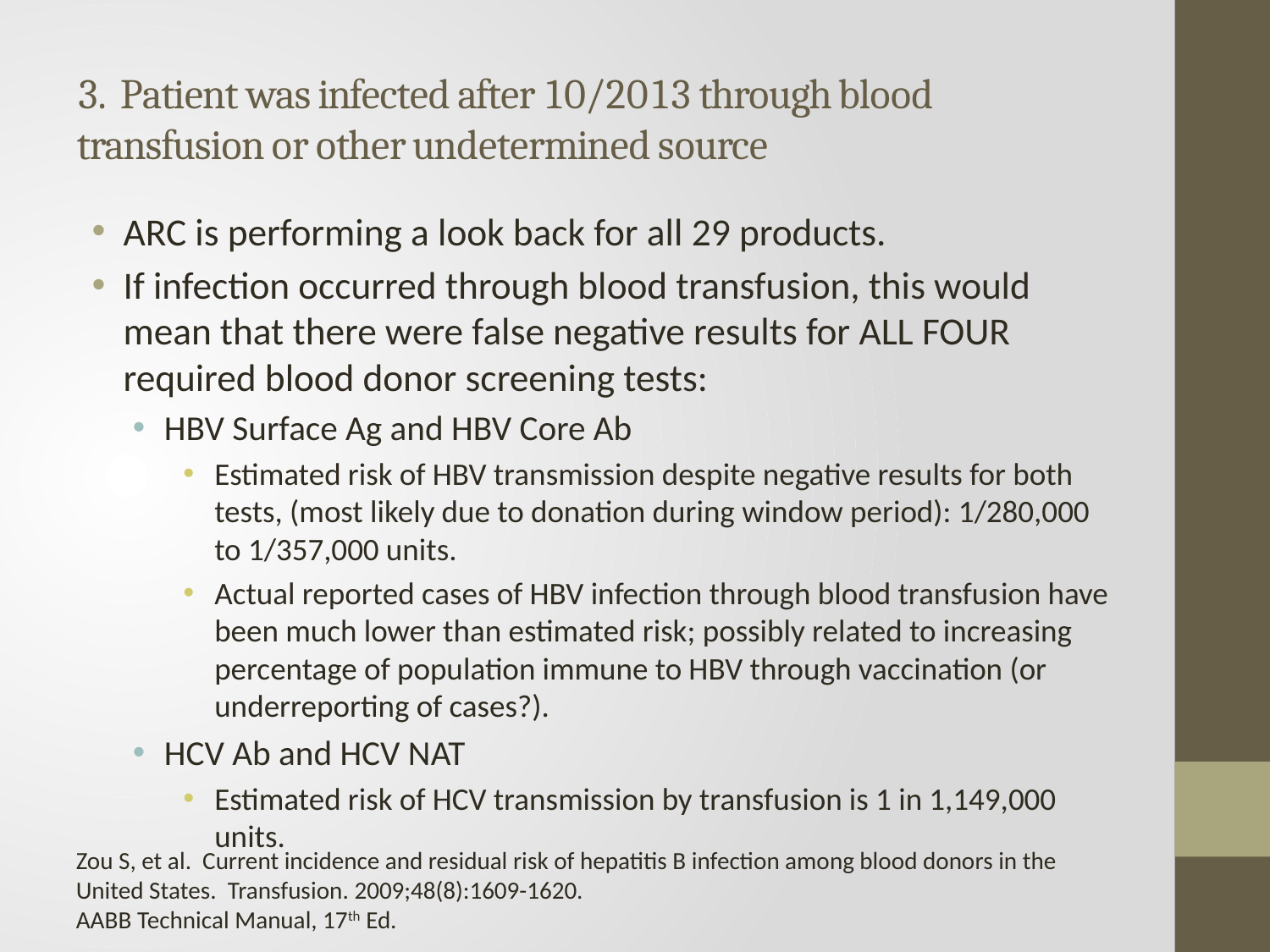

# 3.  Patient was infected after 10/2013 through blood transfusion or other undetermined source
ARC is performing a look back for all 29 products.
If infection occurred through blood transfusion, this would mean that there were false negative results for ALL FOUR required blood donor screening tests:
HBV Surface Ag and HBV Core Ab
Estimated risk of HBV transmission despite negative results for both tests, (most likely due to donation during window period): 1/280,000 to 1/357,000 units.
Actual reported cases of HBV infection through blood transfusion have been much lower than estimated risk; possibly related to increasing percentage of population immune to HBV through vaccination (or underreporting of cases?).
HCV Ab and HCV NAT
Estimated risk of HCV transmission by transfusion is 1 in 1,149,000 units.
Zou S, et al.  Current incidence and residual risk of hepatitis B infection among blood donors in the United States.  Transfusion. 2009;48(8):1609-1620.
AABB Technical Manual, 17th Ed.